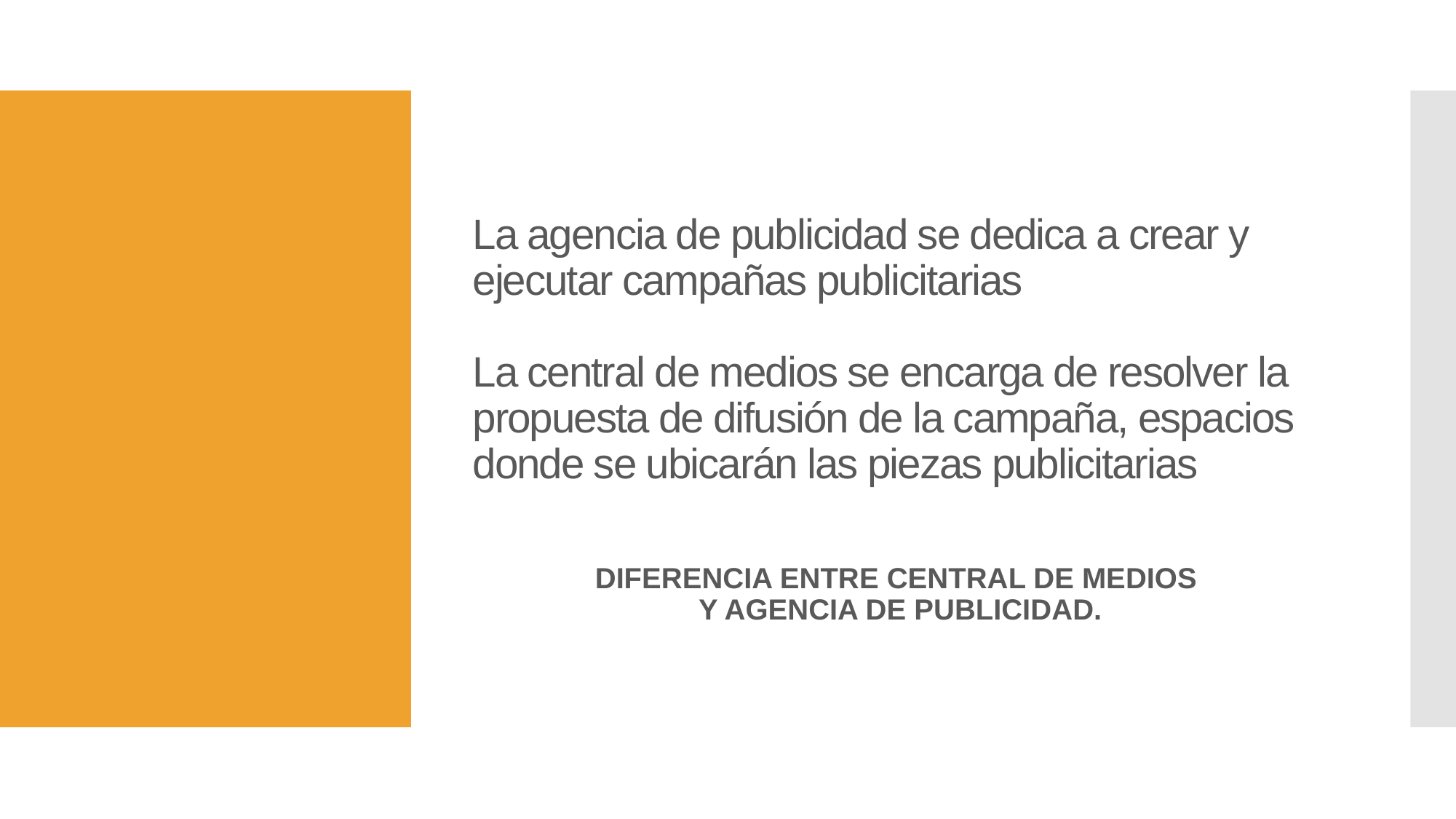

# La agencia de publicidad se dedica a crear y ejecutar campañas publicitarias La central de medios se encarga de resolver la propuesta de difusión de la campaña, espacios donde se ubicarán las piezas publicitarias
DIFERENCIA ENTRE CENTRAL DE MEDIOS
Y AGENCIA DE PUBLICIDAD.